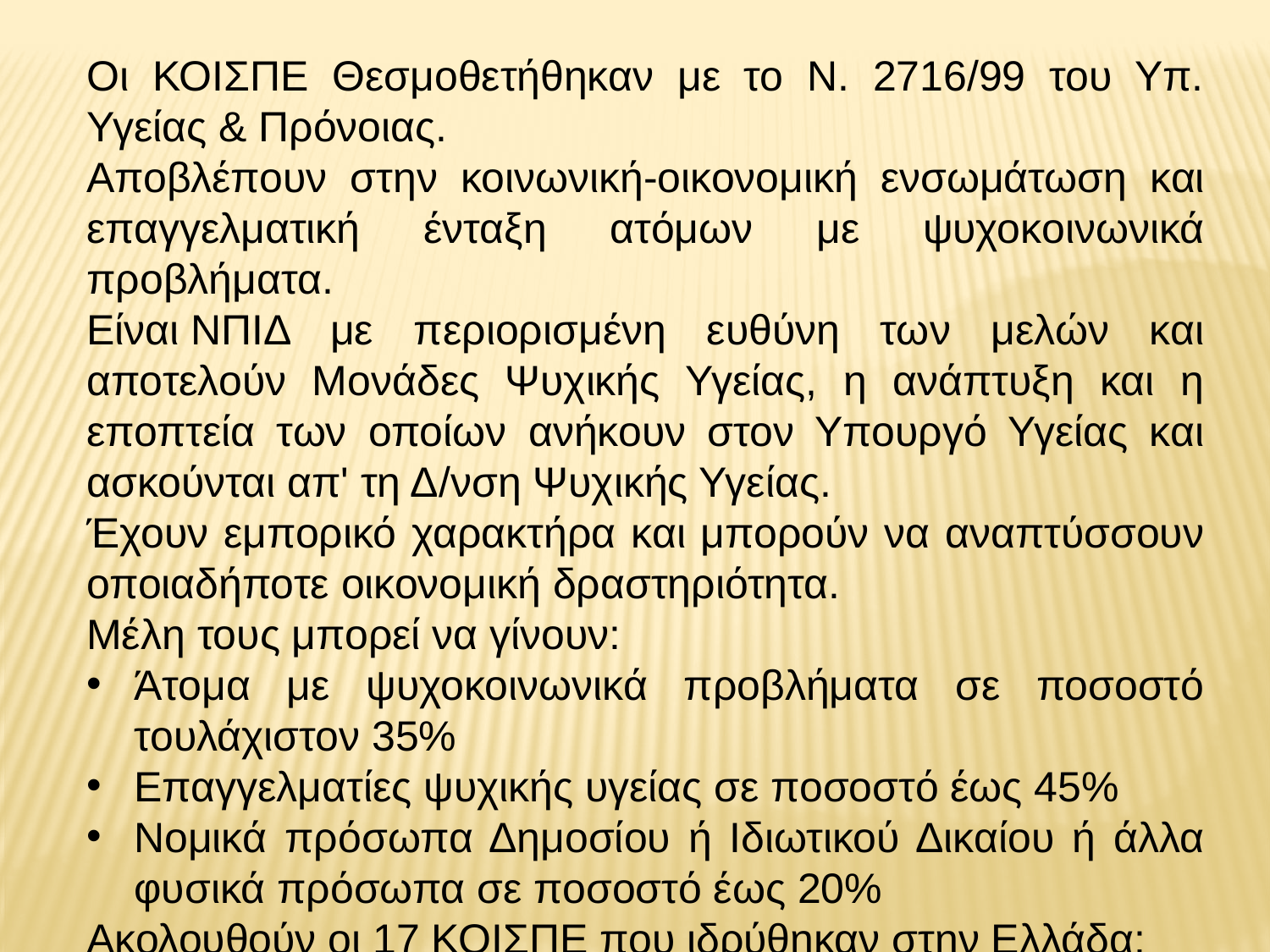

Οι ΚΟΙΣΠΕ Θεσμοθετήθηκαν με το Ν. 2716/99 του Υπ. Υγείας & Πρόνοιας.
Αποβλέπουν στην κοινωνική-οικονομική ενσωμάτωση και επαγγελματική ένταξη ατόμων με ψυχοκοινωνικά προβλήματα.
Είναι ΝΠΙΔ με περιορισμένη ευθύνη των μελών και αποτελούν Μονάδες Ψυχικής Υγείας, η ανάπτυξη και η εποπτεία των οποίων ανήκουν στον Υπουργό Υγείας και ασκούνται απ' τη Δ/νση Ψυχικής Υγείας.
Έχουν εμπορικό χαρακτήρα και μπορούν να αναπτύσσουν οποιαδήποτε οικονομική δραστηριότητα.
Μέλη τους μπορεί να γίνουν:
Άτομα με ψυχοκοινωνικά προβλήματα σε ποσοστό τουλάχιστον 35%
Επαγγελματίες ψυχικής υγείας σε ποσοστό έως 45%
Νομικά πρόσωπα Δημοσίου ή Ιδιωτικού Δικαίου ή άλλα φυσικά πρόσωπα σε ποσοστό έως 20%
Ακολουθούν οι 17 ΚΟΙΣΠΕ που ιδρύθηκαν στην Ελλάδα: